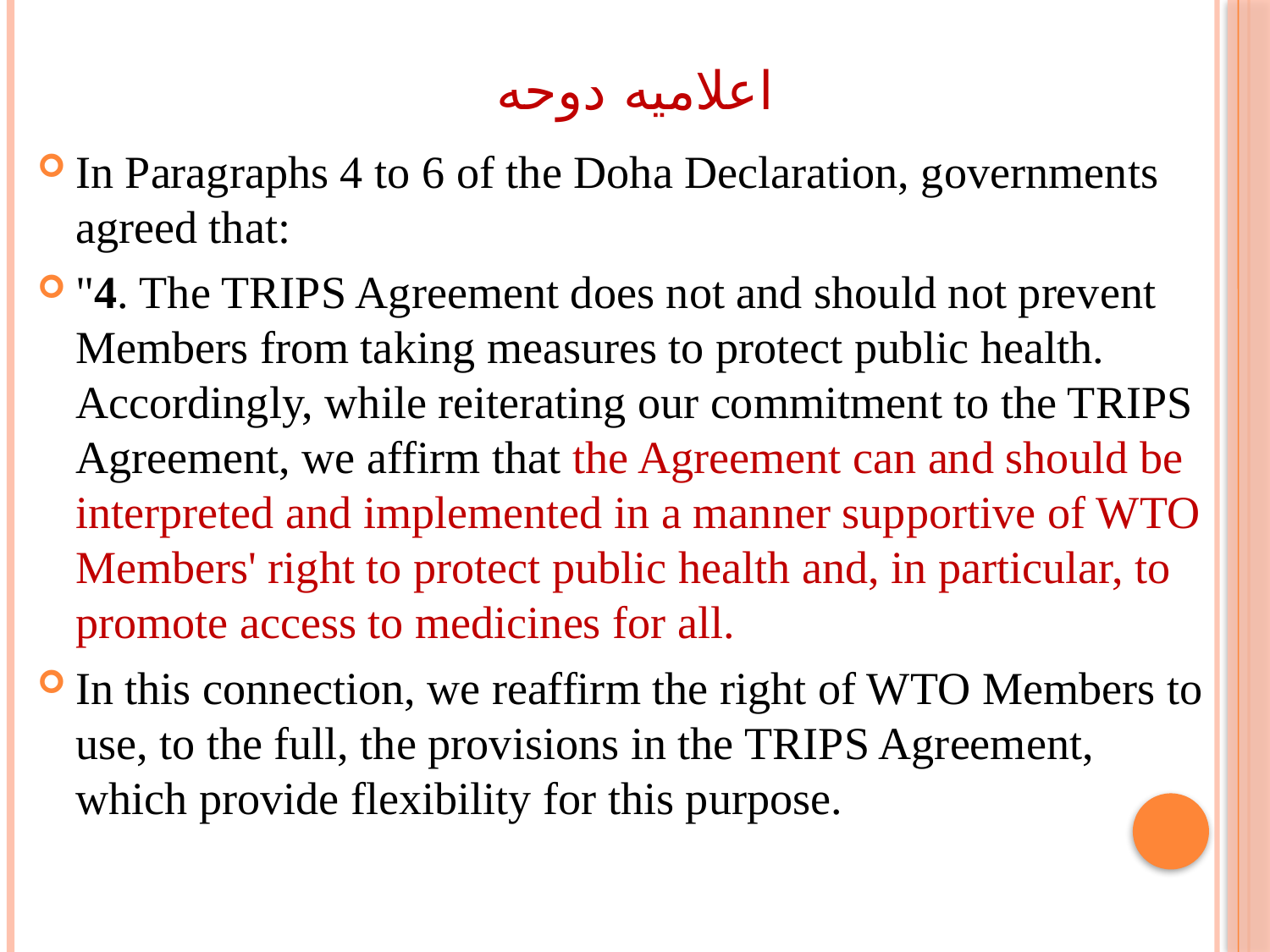

# اعلامیه دوحه
In Paragraphs 4 to 6 of the Doha Declaration, governments agreed that:
"4. The TRIPS Agreement does not and should not prevent Members from taking measures to protect public health. Accordingly, while reiterating our commitment to the TRIPS Agreement, we affirm that the Agreement can and should be interpreted and implemented in a manner supportive of WTO Members' right to protect public health and, in particular, to promote access to medicines for all.
In this connection, we reaffirm the right of WTO Members to use, to the full, the provisions in the TRIPS Agreement, which provide flexibility for this purpose.